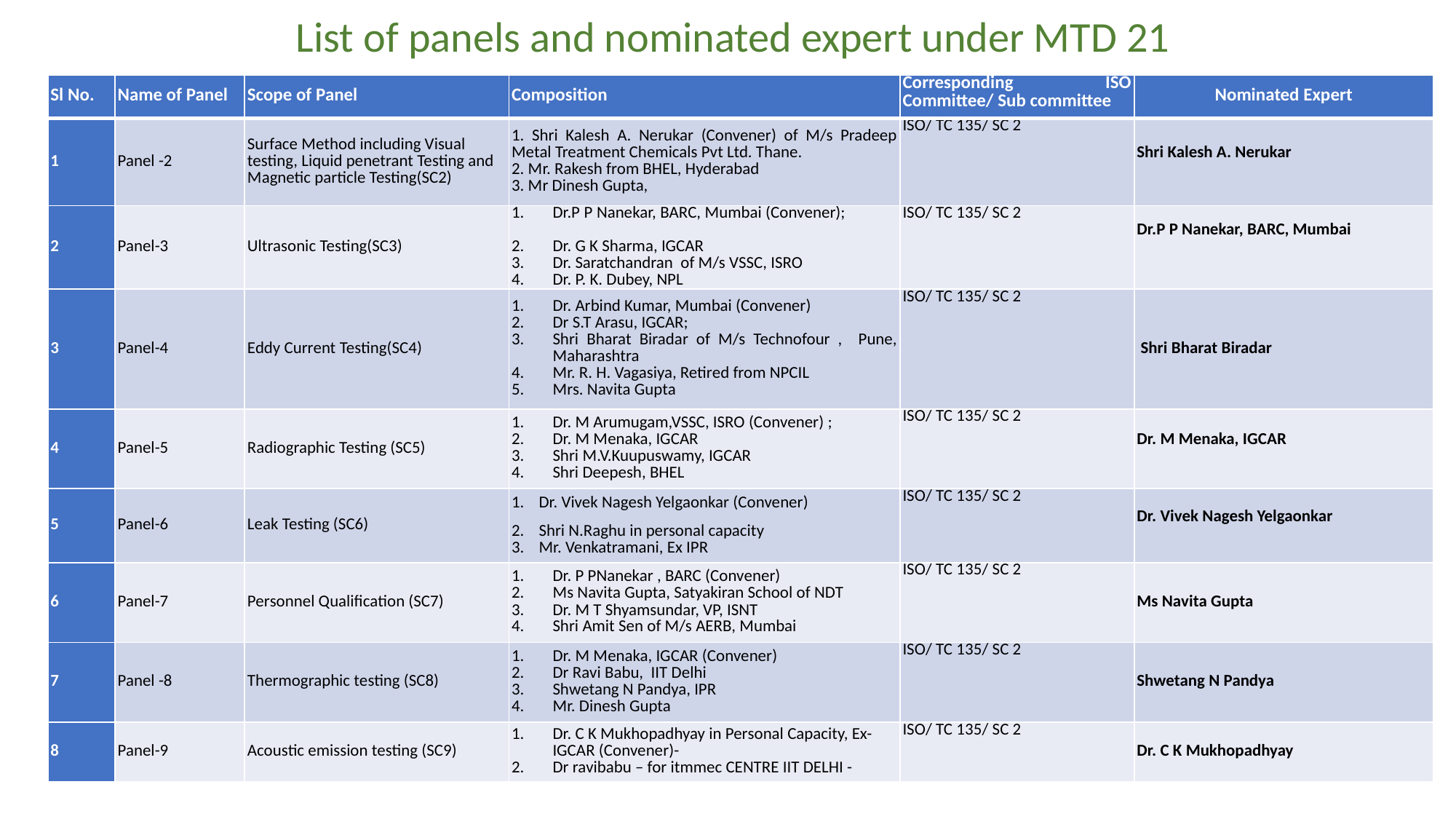

# List of panels and nominated expert under MTD 21
| Sl No. | Name of Panel | Scope of Panel | Composition | Corresponding ISO Committee/ Sub committee | Nominated Expert |
| --- | --- | --- | --- | --- | --- |
| 1 | Panel -2 | Surface Method including Visual testing, Liquid penetrant Testing and Magnetic particle Testing(SC2) | 1. Shri Kalesh A. Nerukar (Convener) of M/s Pradeep Metal Treatment Chemicals Pvt Ltd. Thane. 2. Mr. Rakesh from BHEL, Hyderabad 3. Mr Dinesh Gupta, | ISO/ TC 135/ SC 2 | Shri Kalesh A. Nerukar |
| 2 | Panel-3 | Ultrasonic Testing(SC3) | Dr.P P Nanekar, BARC, Mumbai (Convener); Dr. G K Sharma, IGCAR Dr. Saratchandran of M/s VSSC, ISRO Dr. P. K. Dubey, NPL | ISO/ TC 135/ SC 2 | Dr.P P Nanekar, BARC, Mumbai |
| 3 | Panel-4 | Eddy Current Testing(SC4) | Dr. Arbind Kumar, Mumbai (Convener) Dr S.T Arasu, IGCAR; Shri Bharat Biradar of M/s Technofour , Pune, Maharashtra Mr. R. H. Vagasiya, Retired from NPCIL Mrs. Navita Gupta | ISO/ TC 135/ SC 2 | Shri Bharat Biradar |
| 4 | Panel-5 | Radiographic Testing (SC5) | Dr. M Arumugam,VSSC, ISRO (Convener) ; Dr. M Menaka, IGCAR Shri M.V.Kuupuswamy, IGCAR Shri Deepesh, BHEL | ISO/ TC 135/ SC 2 | Dr. M Menaka, IGCAR |
| 5 | Panel-6 | Leak Testing (SC6) | Dr. Vivek Nagesh Yelgaonkar (Convener) Shri N.Raghu in personal capacity Mr. Venkatramani, Ex IPR | ISO/ TC 135/ SC 2 | Dr. Vivek Nagesh Yelgaonkar |
| 6 | Panel-7 | Personnel Qualification (SC7) | Dr. P PNanekar , BARC (Convener) Ms Navita Gupta, Satyakiran School of NDT Dr. M T Shyamsundar, VP, ISNT Shri Amit Sen of M/s AERB, Mumbai | ISO/ TC 135/ SC 2 | Ms Navita Gupta |
| 7 | Panel -8 | Thermographic testing (SC8) | Dr. M Menaka, IGCAR (Convener) Dr Ravi Babu, IIT Delhi Shwetang N Pandya, IPR Mr. Dinesh Gupta | ISO/ TC 135/ SC 2 | Shwetang N Pandya |
| 8 | Panel-9 | Acoustic emission testing (SC9) | Dr. C K Mukhopadhyay in Personal Capacity, Ex-IGCAR (Convener)- Dr ravibabu – for itmmec CENTRE IIT DELHI - | ISO/ TC 135/ SC 2 | Dr. C K Mukhopadhyay |